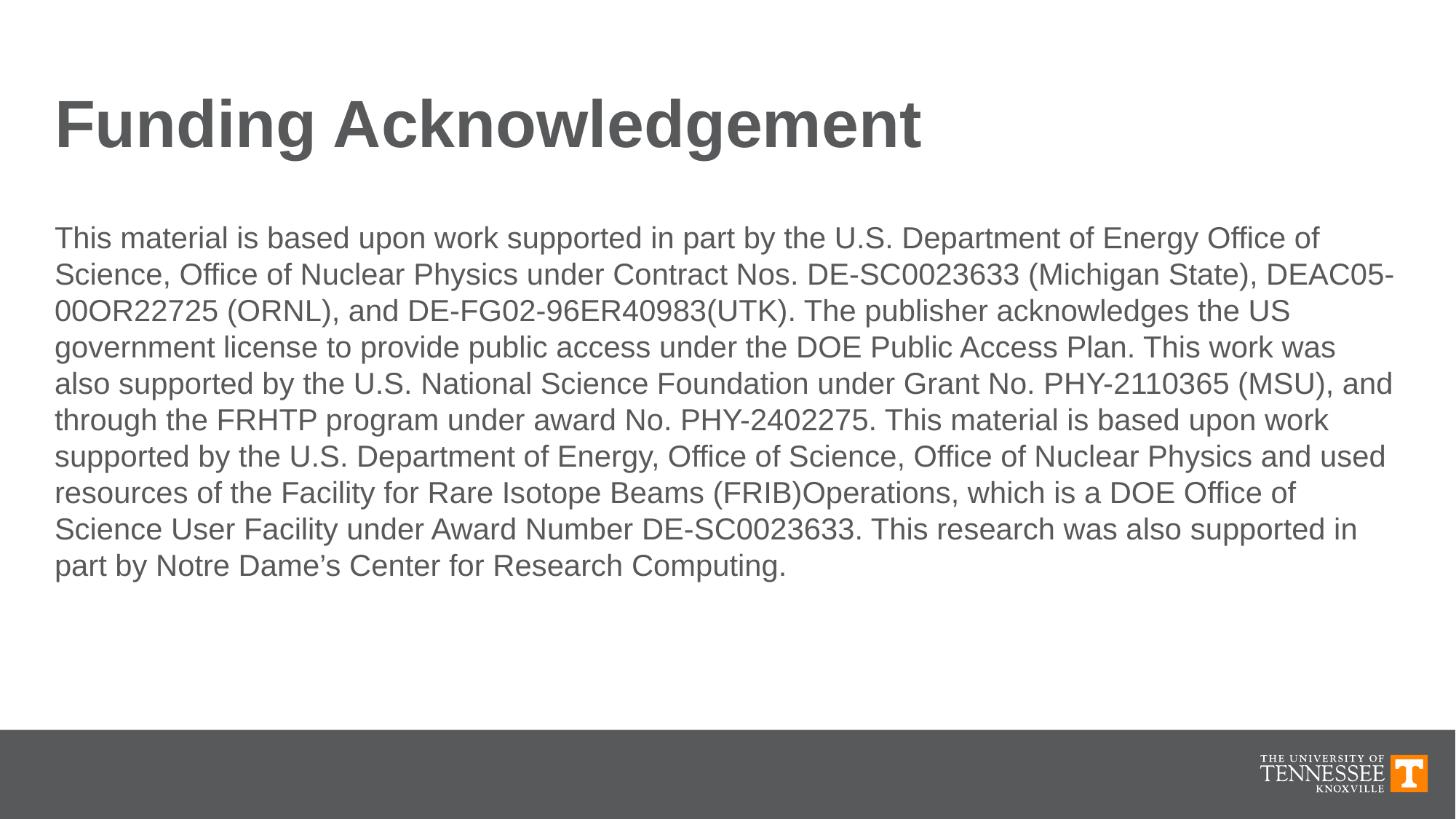

# Funding Acknowledgement
This material is based upon work supported in part by the U.S. Department of Energy Office of Science, Office of Nuclear Physics under Contract Nos. DE-SC0023633 (Michigan State), DEAC05-00OR22725 (ORNL), and DE-FG02-96ER40983(UTK). The publisher acknowledges the US government license to provide public access under the DOE Public Access Plan. This work was also supported by the U.S. National Science Foundation under Grant No. PHY-2110365 (MSU), and through the FRHTP program under award No. PHY-2402275. This material is based upon work supported by the U.S. Department of Energy, Office of Science, Office of Nuclear Physics and used resources of the Facility for Rare Isotope Beams (FRIB)Operations, which is a DOE Office of Science User Facility under Award Number DE-SC0023633. This research was also supported in part by Notre Dame’s Center for Research Computing.